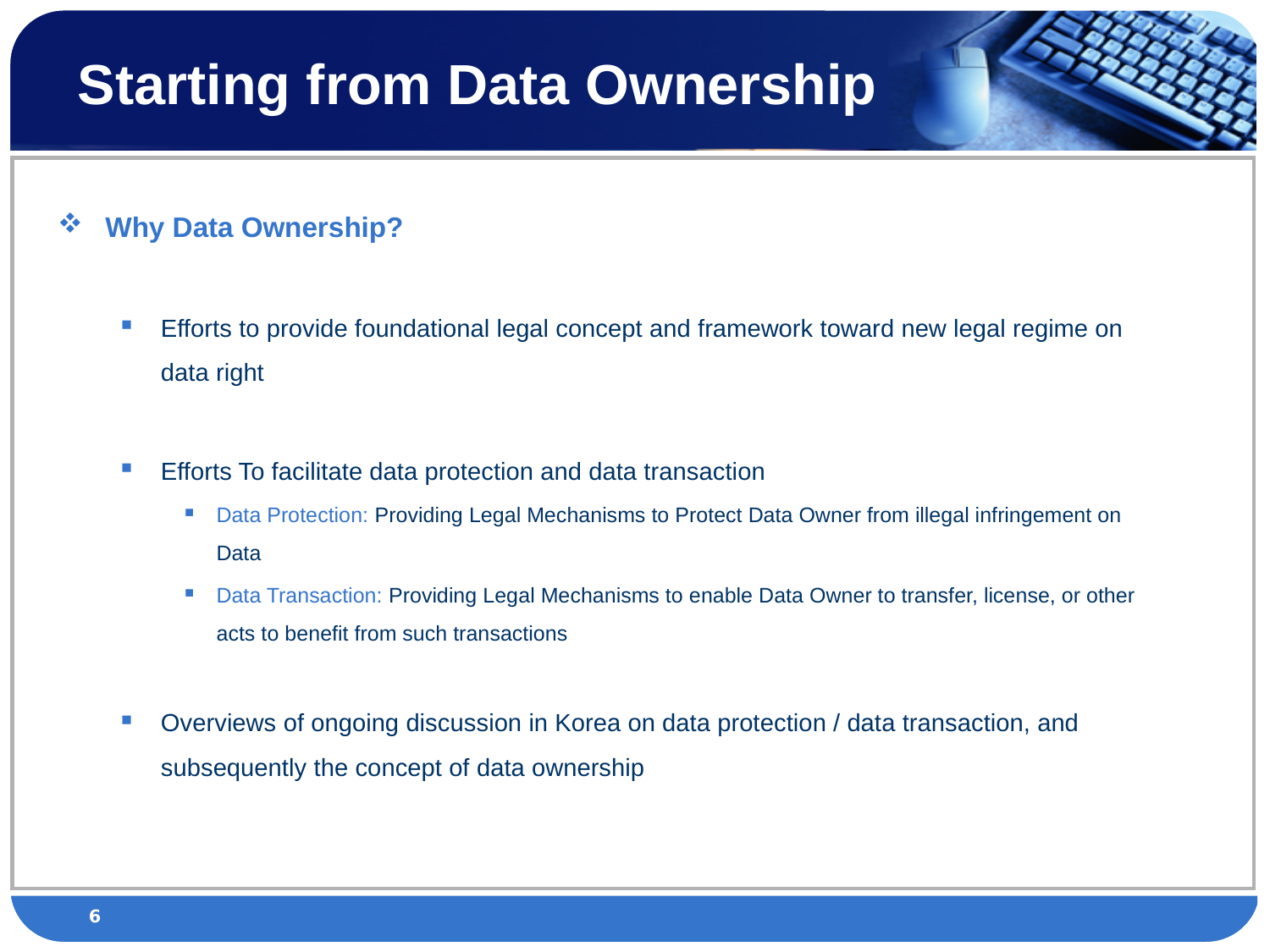

# Starting from Data Ownership
Why Data Ownership?

Efforts to provide foundational legal concept and framework toward new legal regime on data right

Efforts To facilitate data protection and data transaction
Data Protection: Providing Legal Mechanisms to Protect Data Owner from illegal infringement on Data
Data Transaction: Providing Legal Mechanisms to enable Data Owner to transfer, license, or other acts to benefit from such transactions

Overviews of ongoing discussion in Korea on data protection / data transaction, and subsequently the concept of data ownership
6